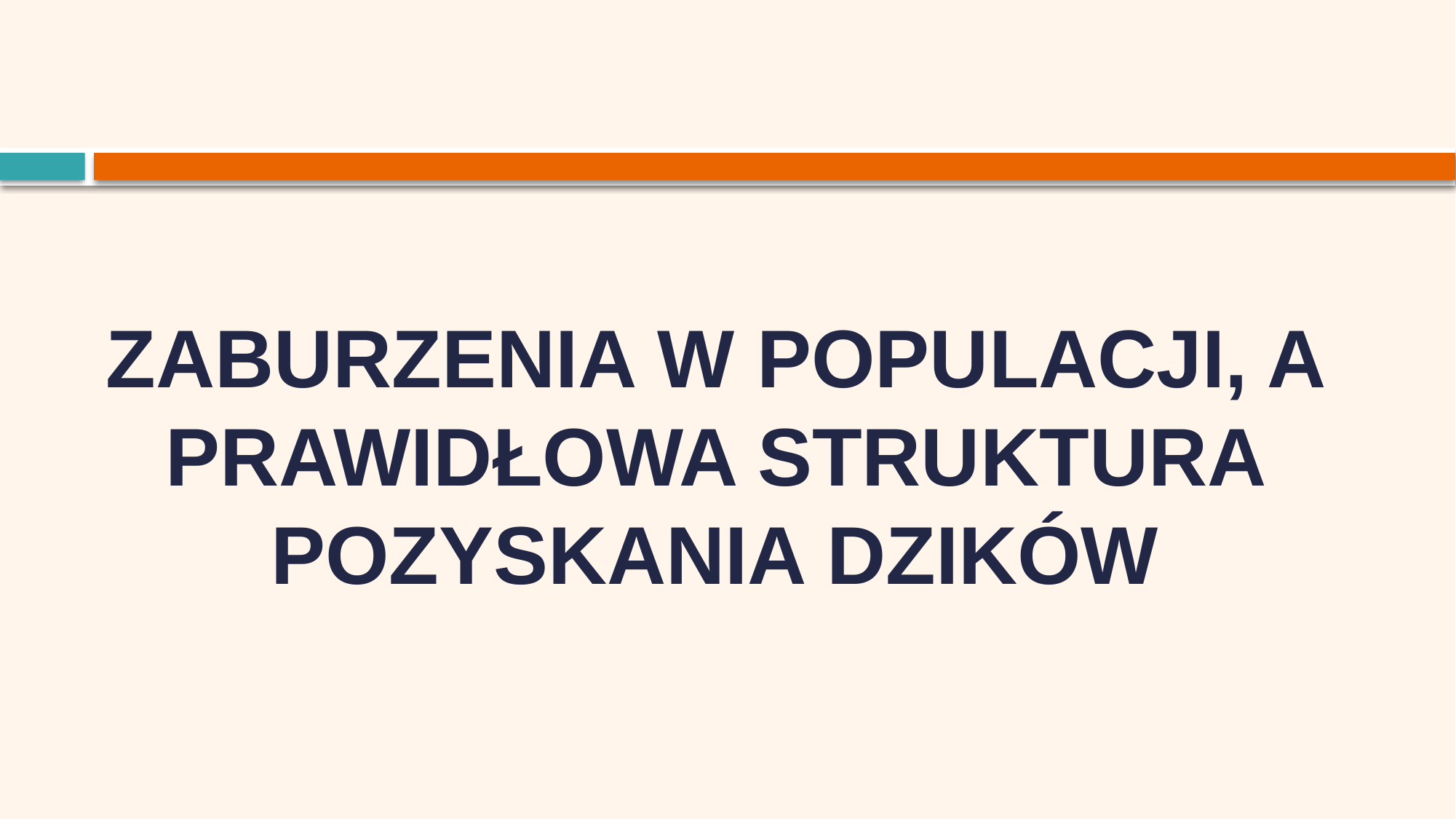

# ZABURZENIA W POPULACJI, A PRAWIDŁOWA STRUKTURA POZYSKANIA DZIKÓW